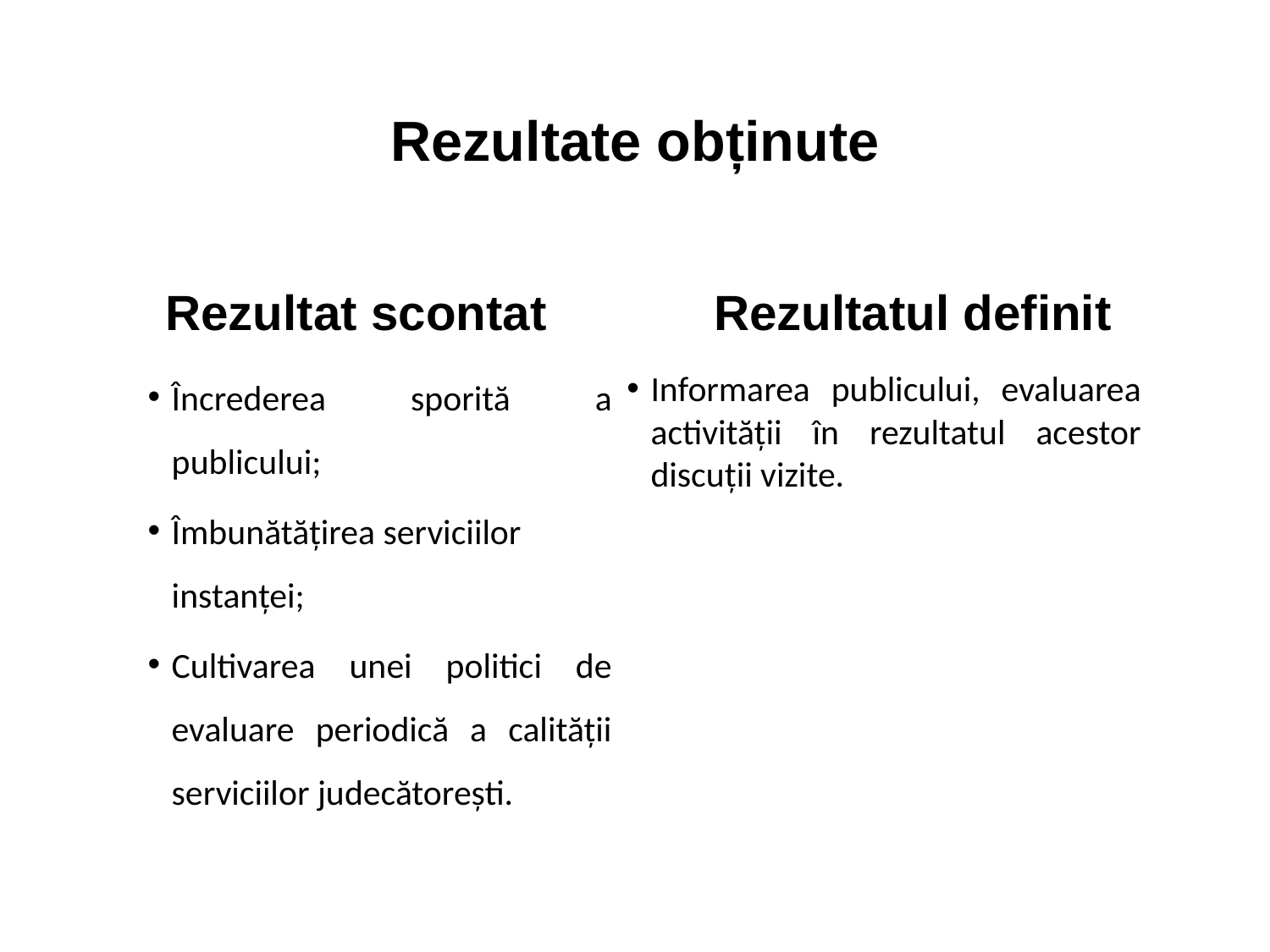

# Rezultate obținute
Rezultat scontat
Rezultatul definit
Încrederea sporită a publicului;
Îmbunătățirea serviciilor instanței;
Cultivarea unei politici de evaluare periodică a calității serviciilor judecătorești.

Informarea publicului, evaluarea activității în rezultatul acestor discuții vizite.